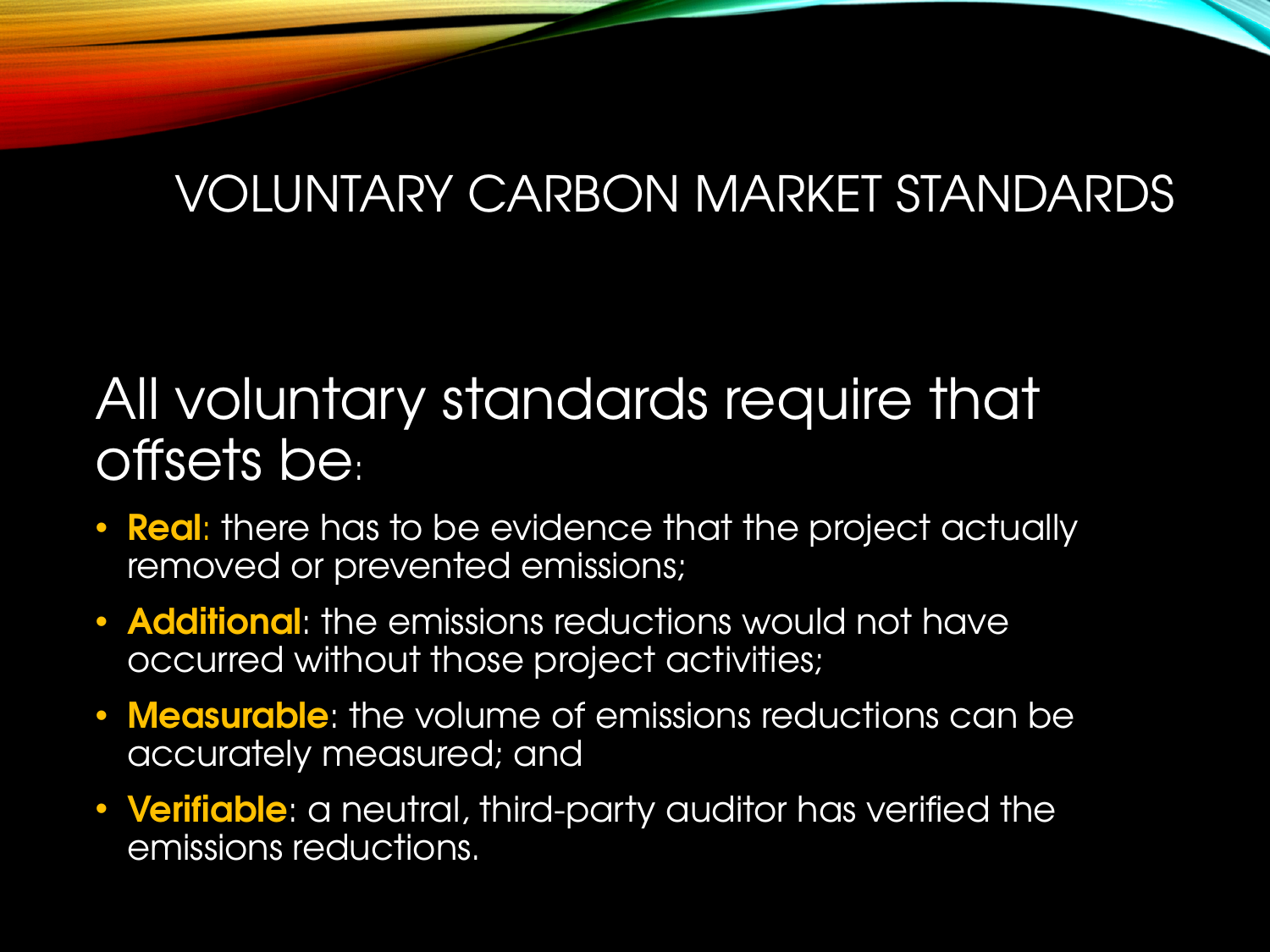

# Voluntary Carbon Market Standards

All voluntary standards require that offsets be:
Real: there has to be evidence that the project actually removed or prevented emissions;
Additional: the emissions reductions would not have occurred without those project activities;
Measurable: the volume of emissions reductions can be accurately measured; and
Verifiable: a neutral, third-party auditor has verified the emissions reductions.